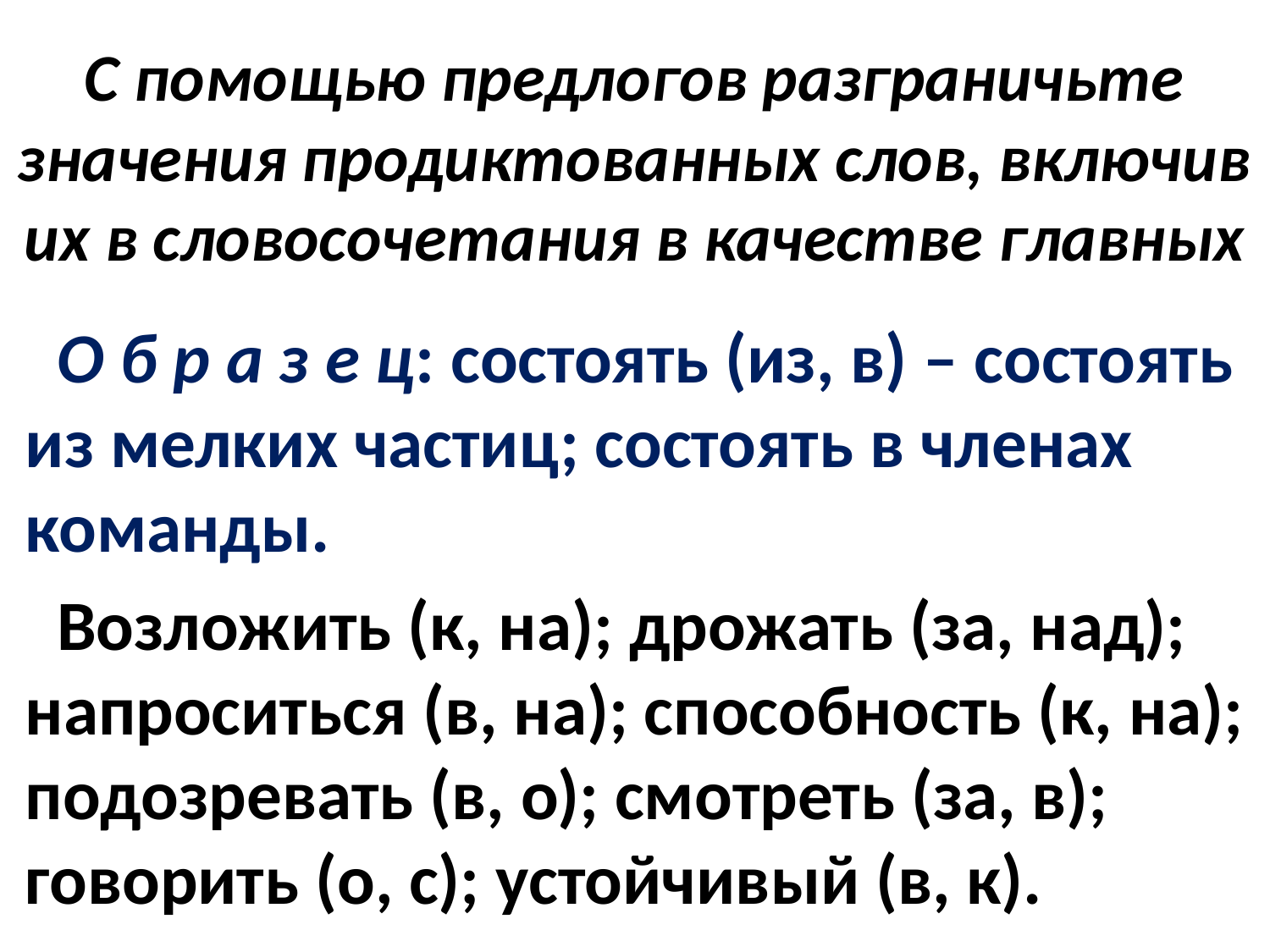

# С помощью предлогов разграничьте значения продиктованных слов, включив их в словосочетания в качестве главных
     О б р а з е ц: состоять (из, в) – состоять из мелких частиц; состоять в членах команды.
     Возложить (к, на); дрожать (за, над); напроситься (в, на); способность (к, на); подозревать (в, о); смотреть (за, в); говорить (о, с); устойчивый (в, к).